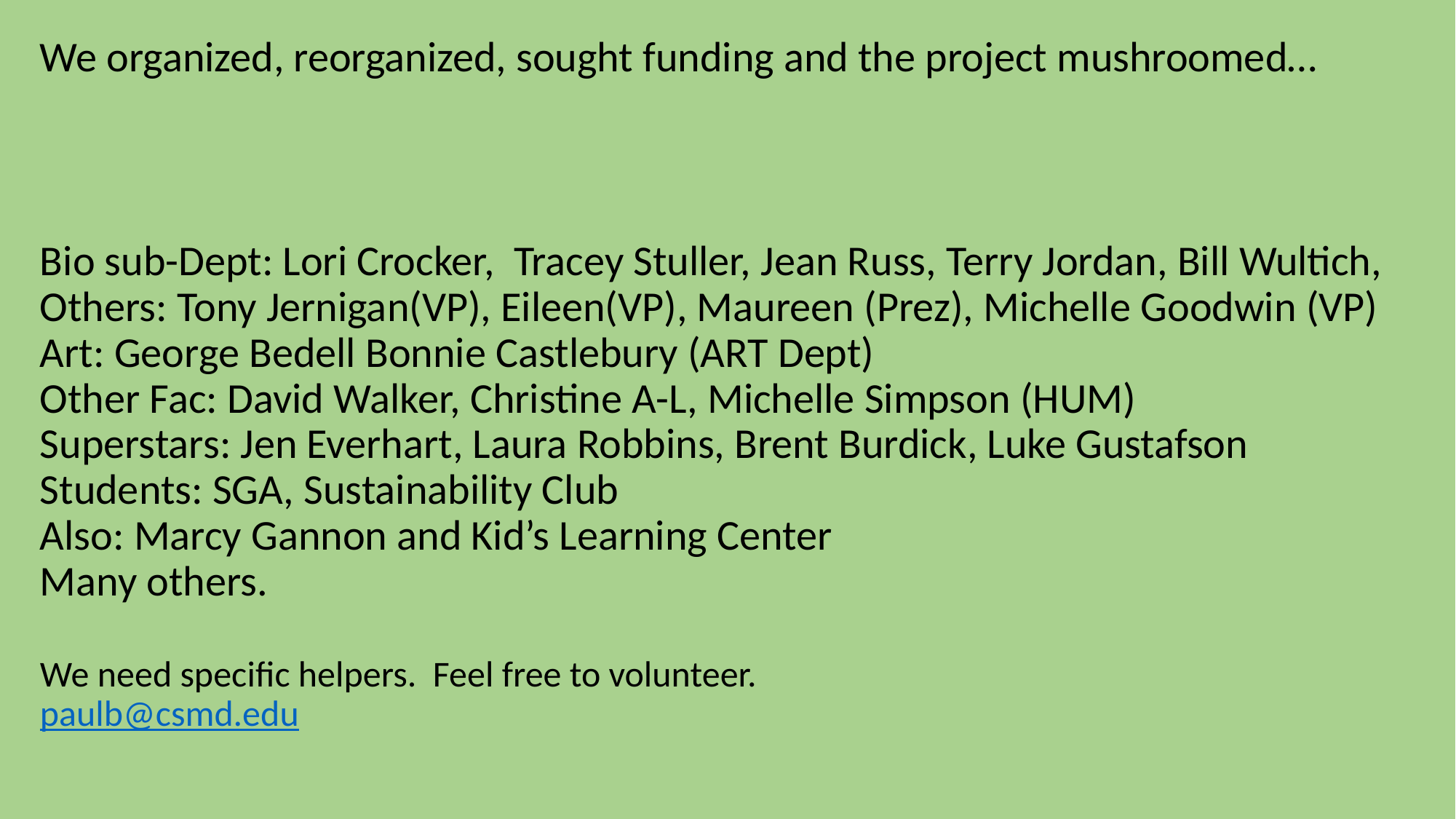

We organized, reorganized, sought funding and the project mushroomed…
# Bio sub-Dept: Lori Crocker,  Tracey Stuller, Jean Russ, Terry Jordan, Bill Wultich, Others: Tony Jernigan(VP), Eileen(VP), Maureen (Prez), Michelle Goodwin (VP) Art: George Bedell Bonnie Castlebury (ART Dept) Other Fac: David Walker, Christine A-L, Michelle Simpson (HUM) Superstars: Jen Everhart, Laura Robbins, Brent Burdick, Luke Gustafson Students: SGA, Sustainability Club Also: Marcy Gannon and Kid’s Learning Center Many others. We need specific helpers.  Feel free to volunteer. paulb@csmd.edu